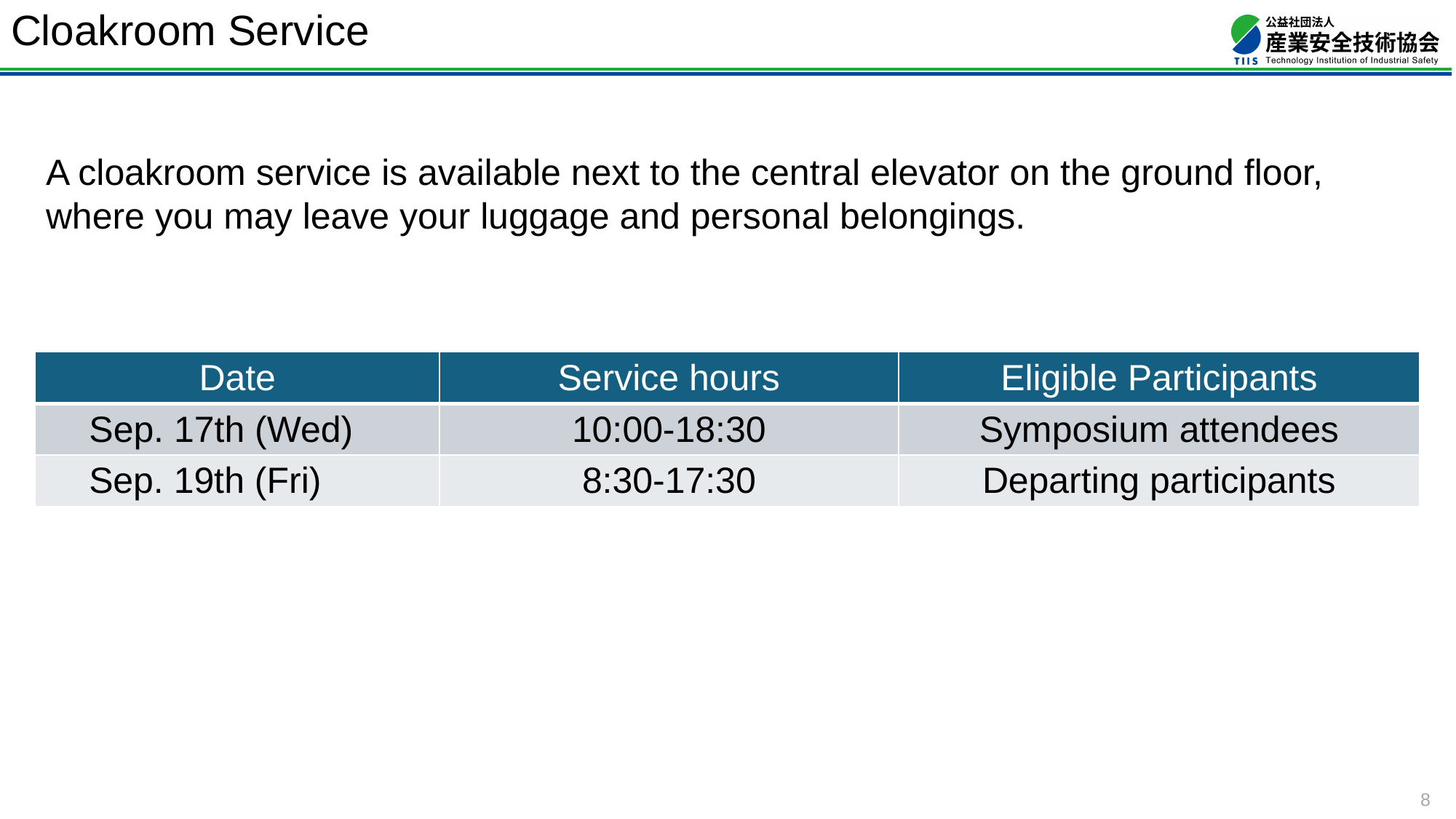

# Cloakroom Service
A cloakroom service is available next to the central elevator on the ground floor, where you may leave your luggage and personal belongings.
| Date | Service hours | Eligible Participants |
| --- | --- | --- |
| Sep. 17th (Wed) | 10:00-18:30 | Symposium attendees |
| Sep. 19th (Fri) | 8:30-17:30 | Departing participants |
8